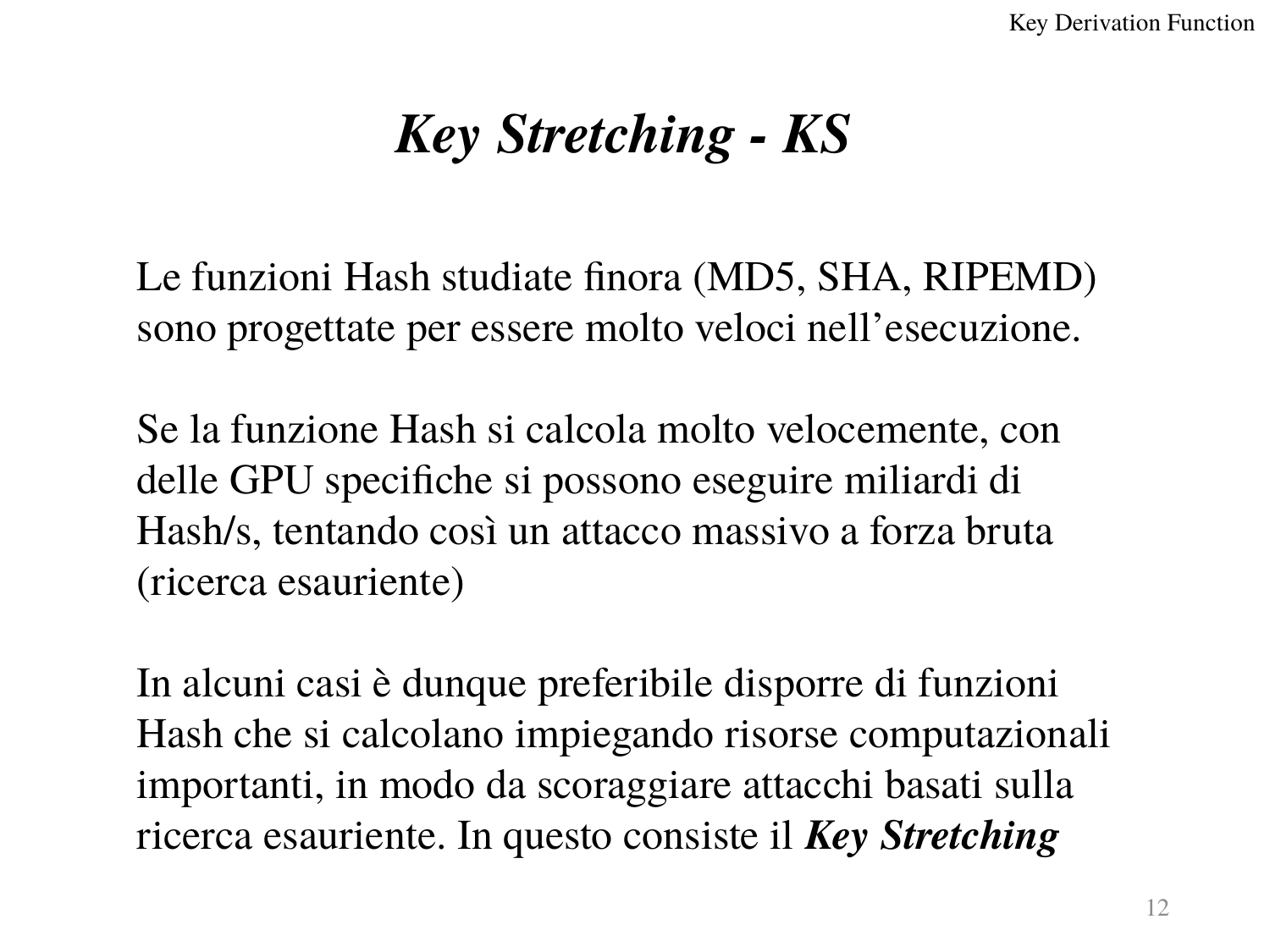

Key Derivation Function
Key Stretching - KS
Le funzioni Hash studiate finora (MD5, SHA, RIPEMD)
sono progettate per essere molto veloci nell’esecuzione.

Se la funzione Hash si calcola molto velocemente, con
delle GPU specifiche si possono eseguire miliardi di
Hash/s, tentando così un attacco massivo a forza bruta
(ricerca esauriente)

In alcuni casi è dunque preferibile disporre di funzioni
Hash che si calcolano impiegando risorse computazionali
importanti, in modo da scoraggiare attacchi basati sulla
ricerca esauriente. In questo consiste il Key Stretching
12